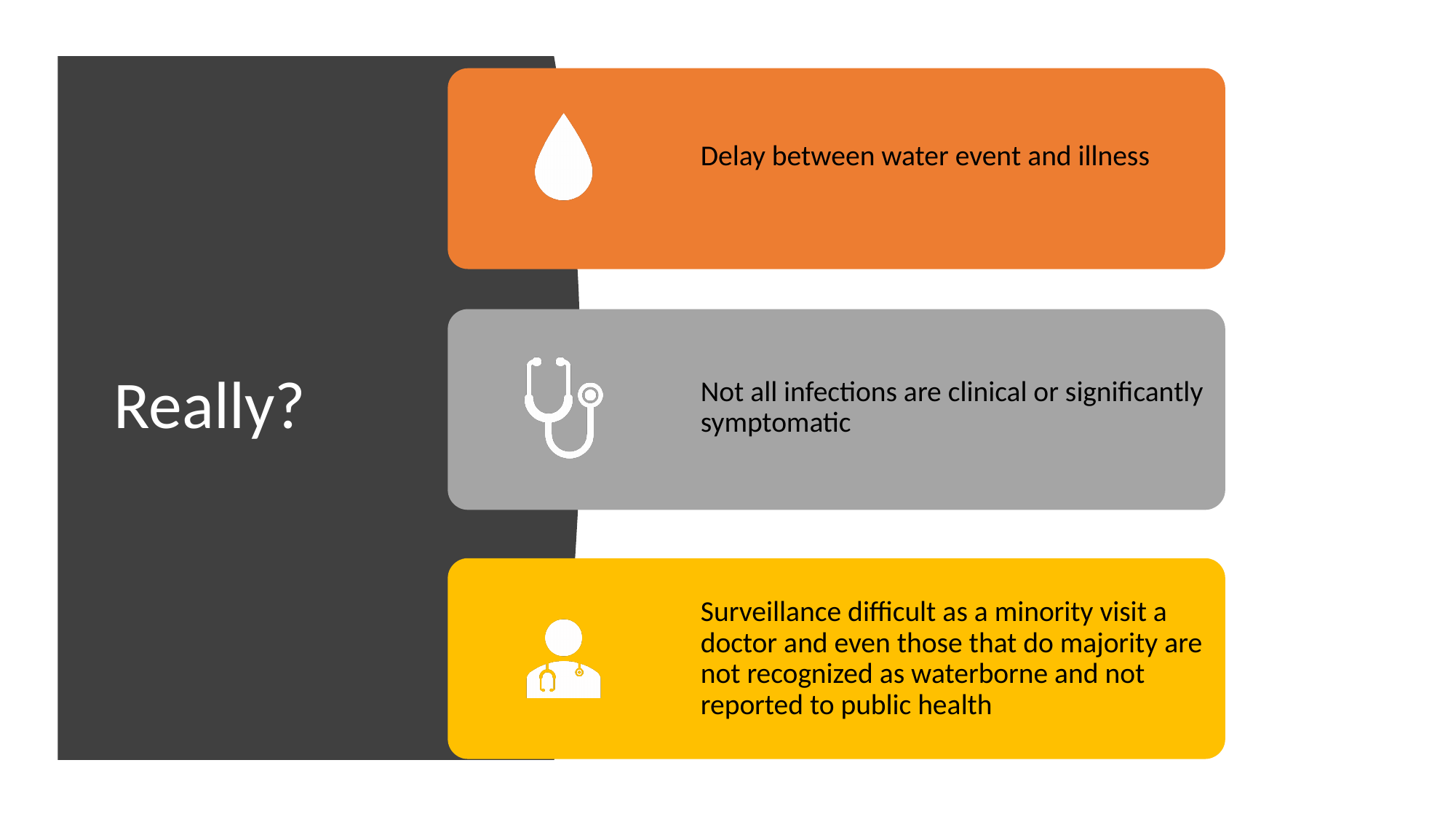

Delay between water event and illness
Not all infections are clinical or significantly symptomatic
Surveillance difficult as a minority visit a doctor and even those that do majority are not recognized as waterborne and not reported to public health
# Really?